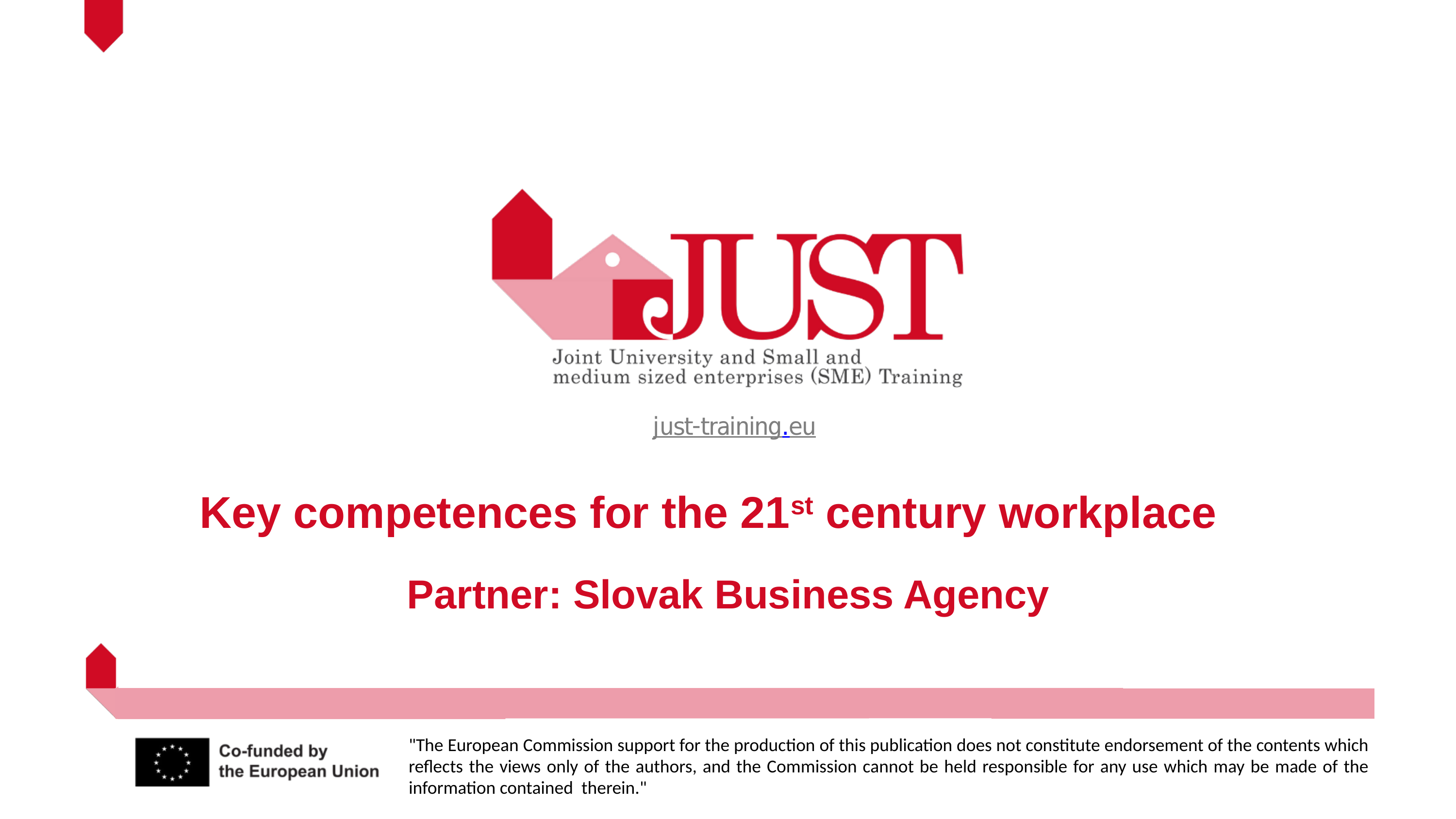

just-training.eu
Key competences for the 21st century workplace

Partner: Slovak Business Agency